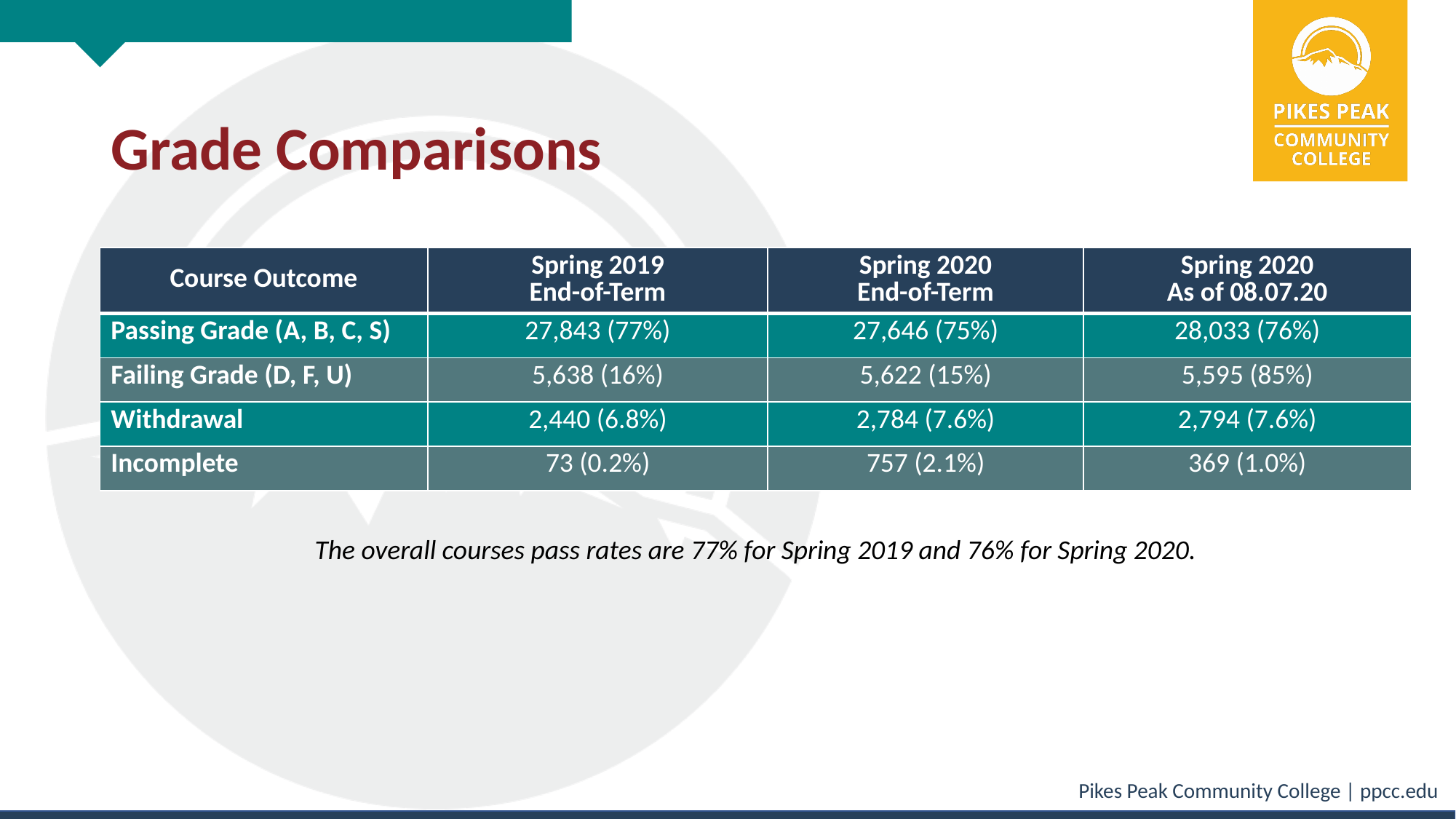

# Grade Comparisons

| Course Outcome | Spring 2019 End-of-Term | Spring 2020 End-of-Term | Spring 2020 As of 08.07.20 |
| --- | --- | --- | --- |
| Passing Grade (A, B, C, S) | 27,843 (77%) | 27,646 (75%) | 28,033 (76%) |
| Failing Grade (D, F, U) | 5,638 (16%) | 5,622 (15%) | 5,595 (85%) |
| Withdrawal | 2,440 (6.8%) | 2,784 (7.6%) | 2,794 (7.6%) |
| Incomplete | 73 (0.2%) | 757 (2.1%) | 369 (1.0%) |
The overall courses pass rates are 77% for Spring 2019 and 76% for Spring 2020.